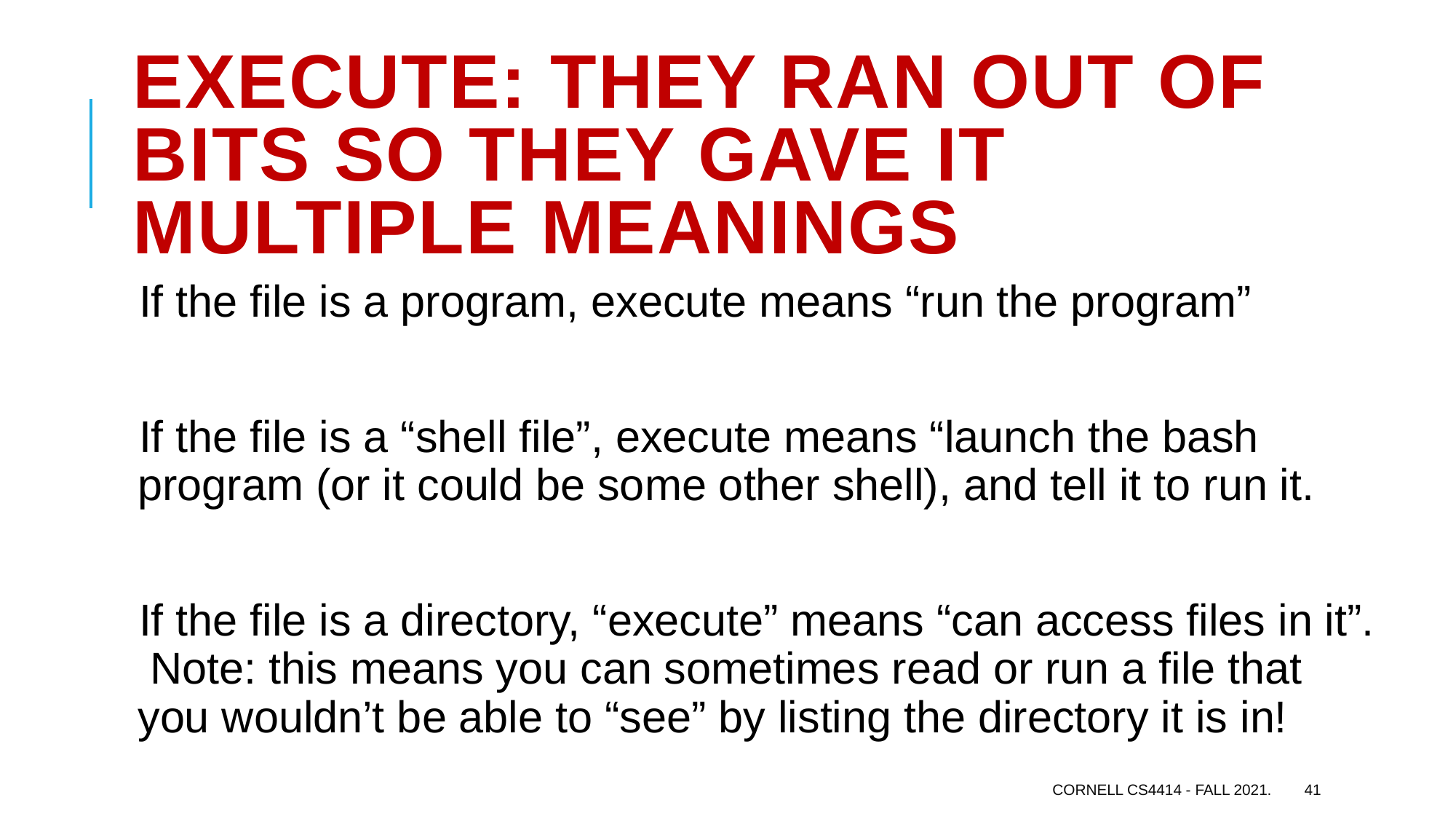

# Execute: They ran out of bits so they gave it multiple meanings
If the file is a program, execute means “run the program”

If the file is a “shell file”, execute means “launch the bash program (or it could be some other shell), and tell it to run it.

If the file is a directory, “execute” means “can access files in it”.  Note: this means you can sometimes read or run a file that you wouldn’t be able to “see” by listing the directory it is in!
Cornell CS4414 - Fall 2021.
41